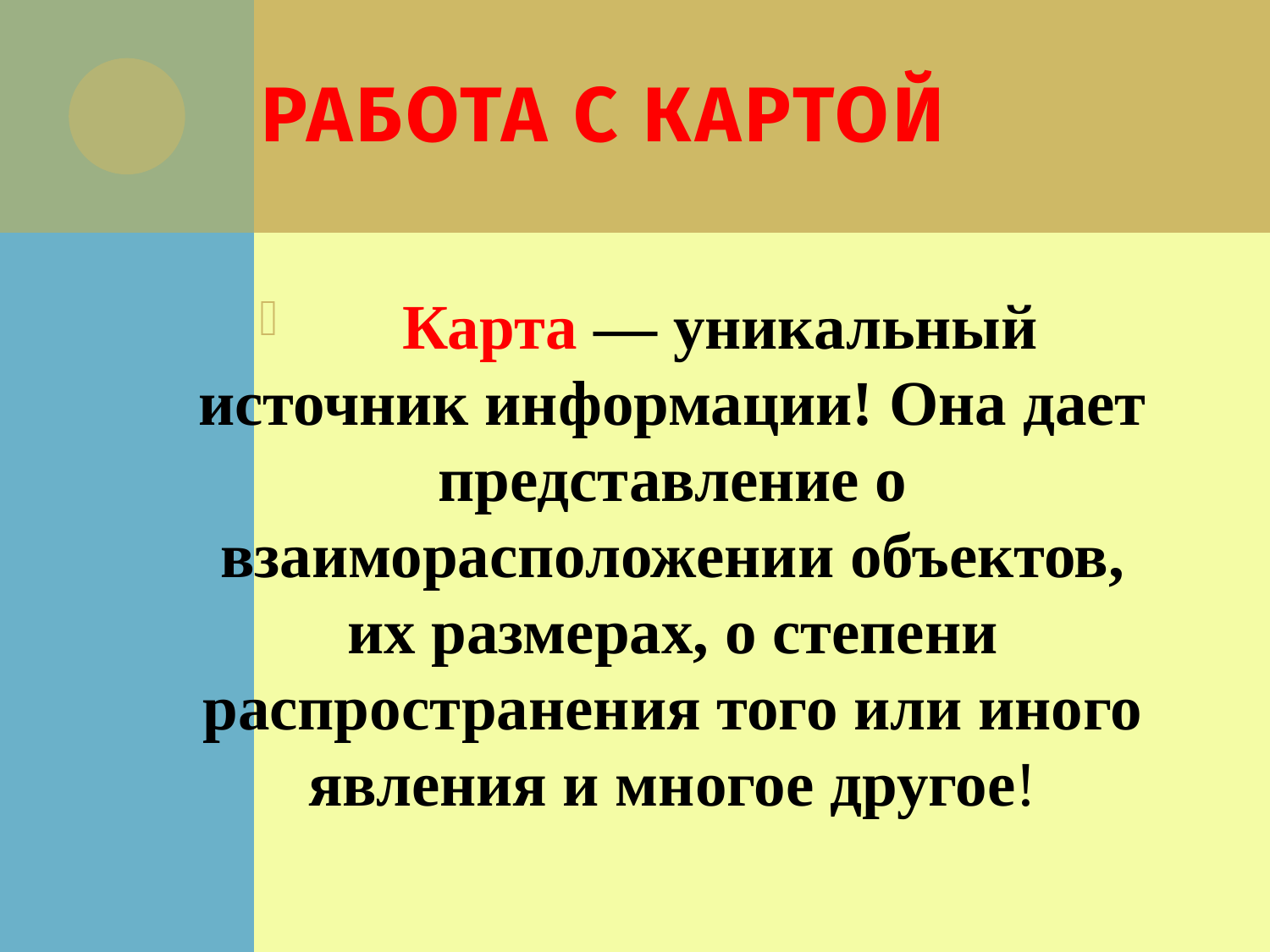

# Работа с картой

      Карта — уникальный источник информации! Она дает представление о взаиморасположении объектов, их размерах, о степени распространения того или иного явления и многое другое!